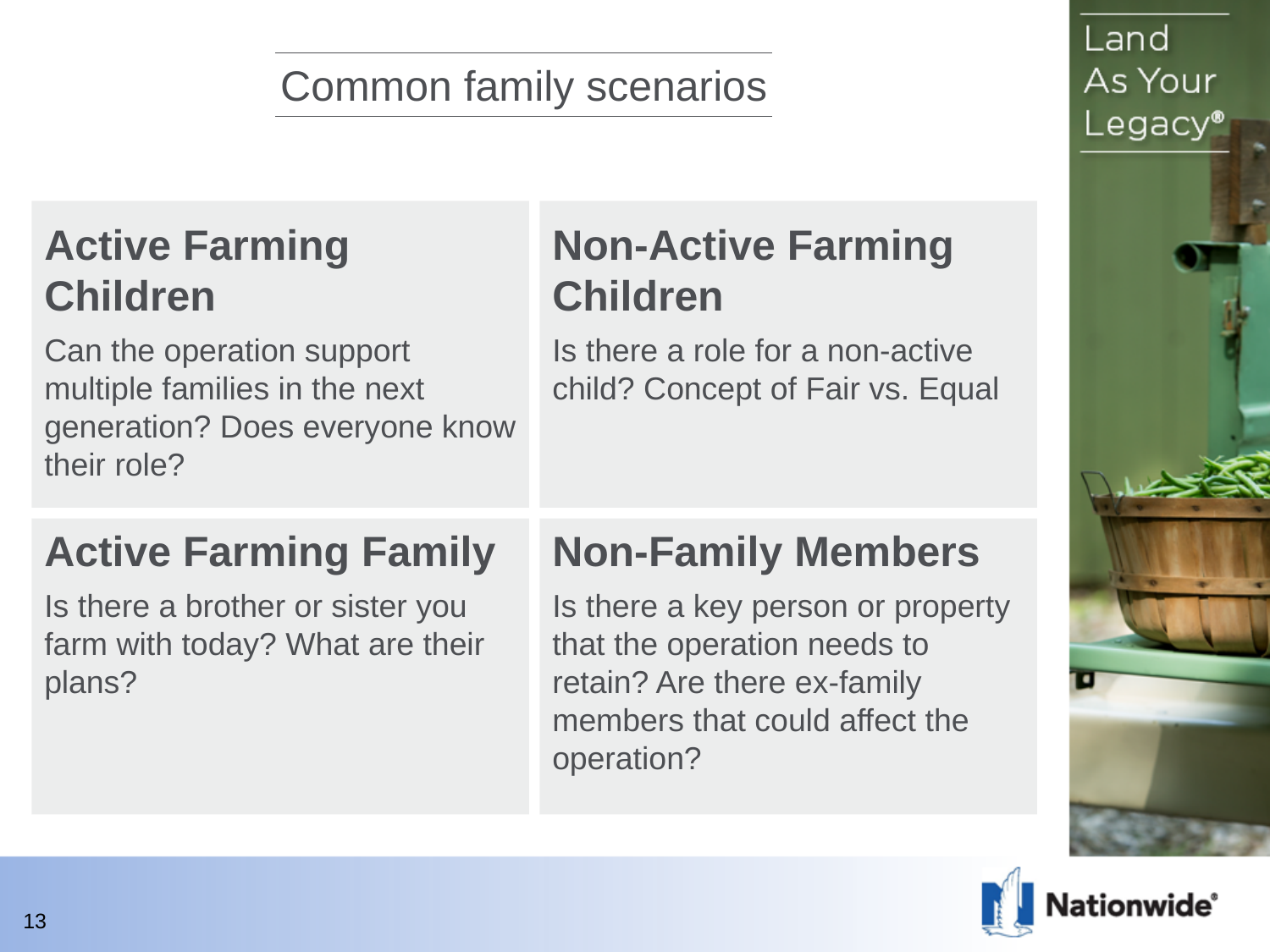

Common family scenarios

Active Farming Children
Can the operation support multiple families in the next generation? Does everyone know their role?

Non-Active Farming Children
Is there a role for a non-active child? Concept of Fair vs. Equal

Active Farming Family
Is there a brother or sister you farm with today? What are their plans?

Non-Family Members
Is there a key person or property that the operation needs to retain? Are there ex-family members that could affect the operation?
13